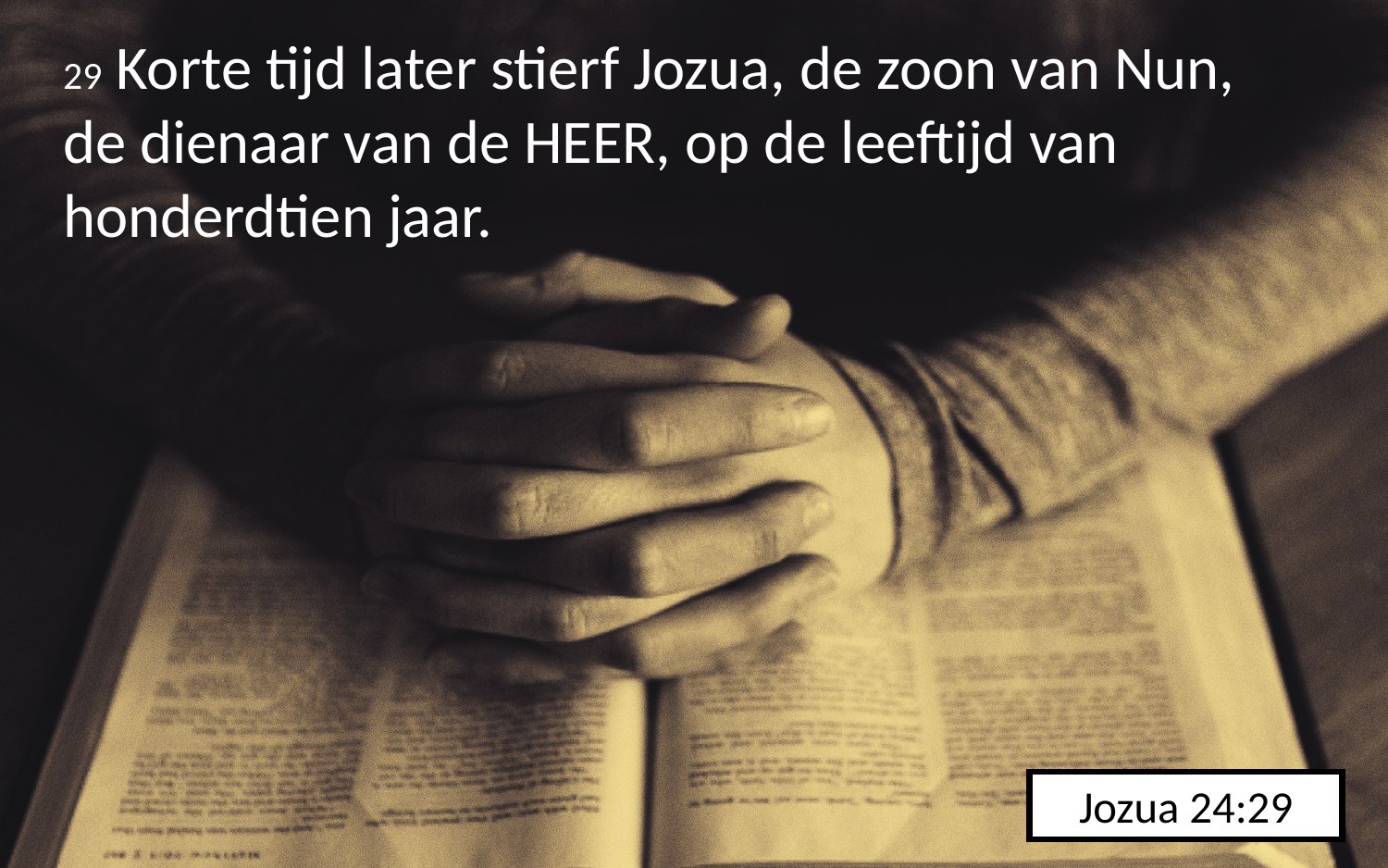

29 Korte tijd later stierf Jozua, de zoon van Nun, de dienaar van de HEER, op de leeftijd van honderdtien jaar.

Jozua 24:29